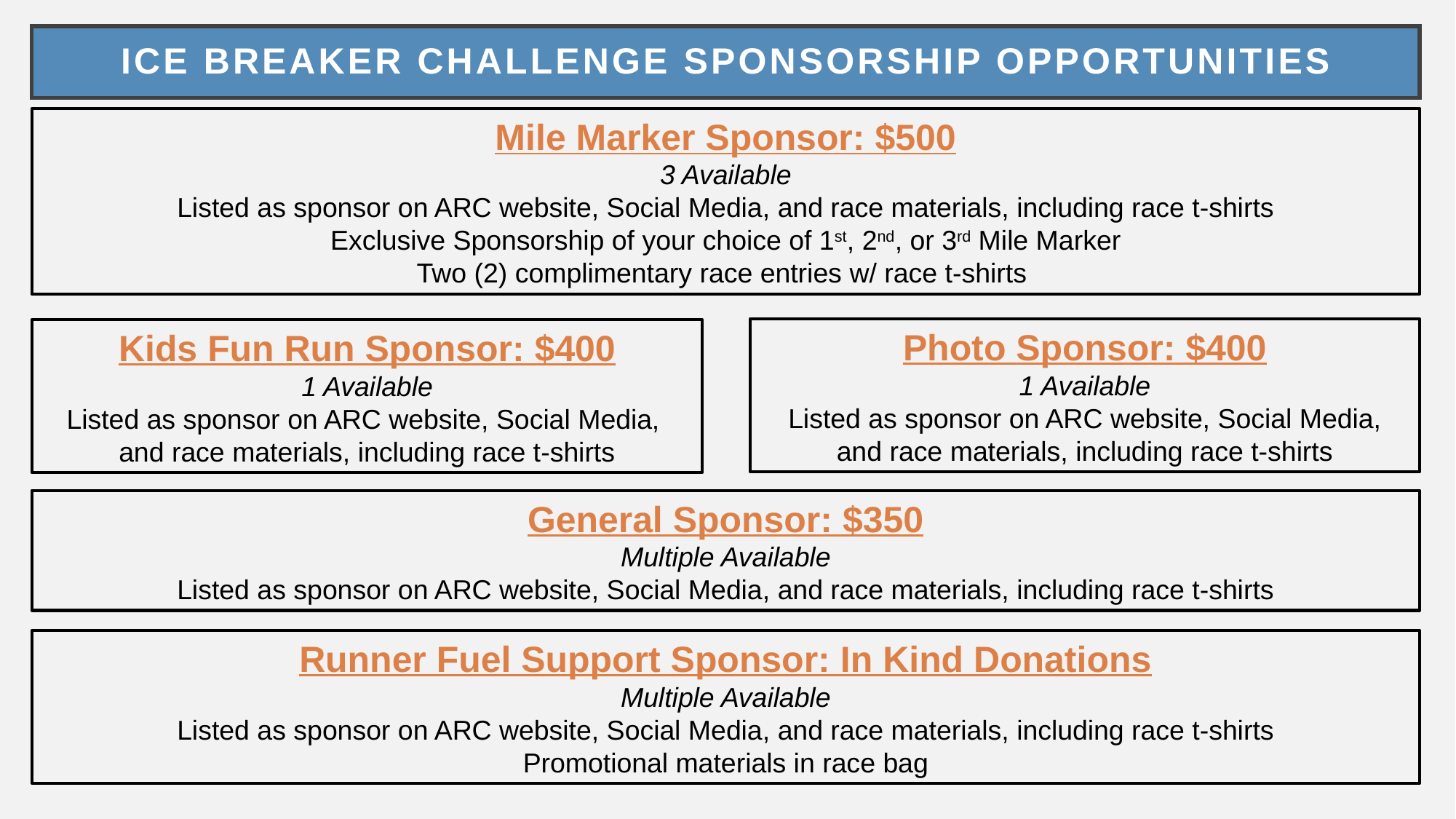

Ice Breaker Challenge Sponsorship Opportunities
Mile Marker Sponsor: $500
3 Available
Listed as sponsor on ARC website, Social Media, and race materials, including race t-shirts
Exclusive Sponsorship of your choice of 1st, 2nd, or 3rd Mile Marker
Two (2) complimentary race entries w/ race t-shirts
Photo Sponsor: $400
1 Available
Listed as sponsor on ARC website, Social Media,
and race materials, including race t-shirts
Kids Fun Run Sponsor: $400
1 Available
Listed as sponsor on ARC website, Social Media,
and race materials, including race t-shirts
General Sponsor: $350
Multiple Available
Listed as sponsor on ARC website, Social Media, and race materials, including race t-shirts
Runner Fuel Support Sponsor: In Kind Donations
Multiple Available
Listed as sponsor on ARC website, Social Media, and race materials, including race t-shirts
Promotional materials in race bag